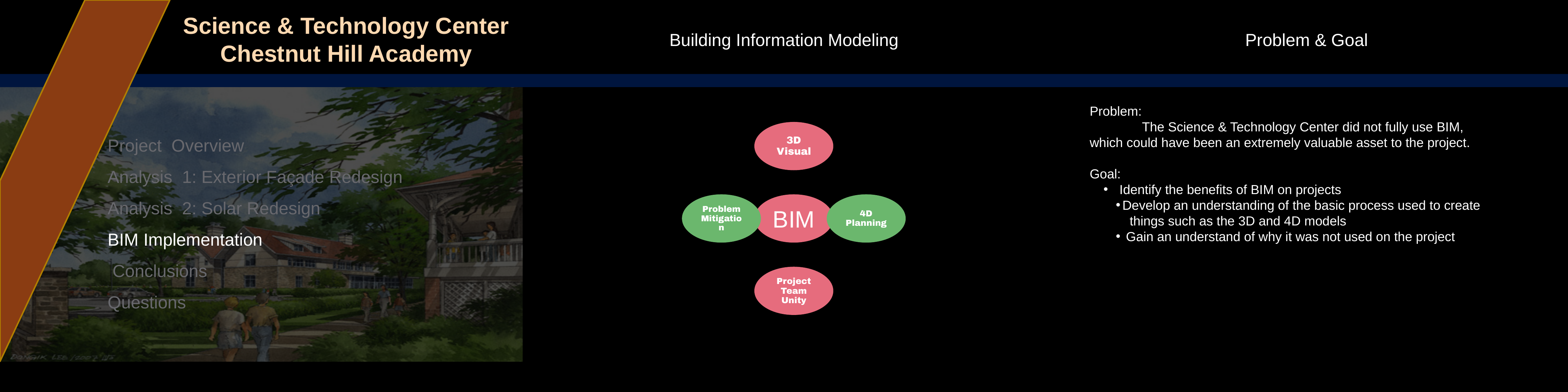

Science & Technology Center
Chestnut Hill Academy
Problem & Goal

Building Information Modeling

		Project  Overview
		Analysis  1: Exterior Façade Redesign
 		Analysis  2: Solar Redesign
		BIM Implementation
 		 Conclusions
 		Questions

Problem:
	The Science & Technology Center did not fully use BIM, which could have been an extremely valuable asset to the project.

Goal:
 Identify the benefits of BIM on projects
Develop an understanding of the basic process used to create    things such as the 3D and 4D models
 Gain an understand of why it was not used on the project

BIM
3D Visual
4D Planning
Project Team Unity
Problem Mitigation